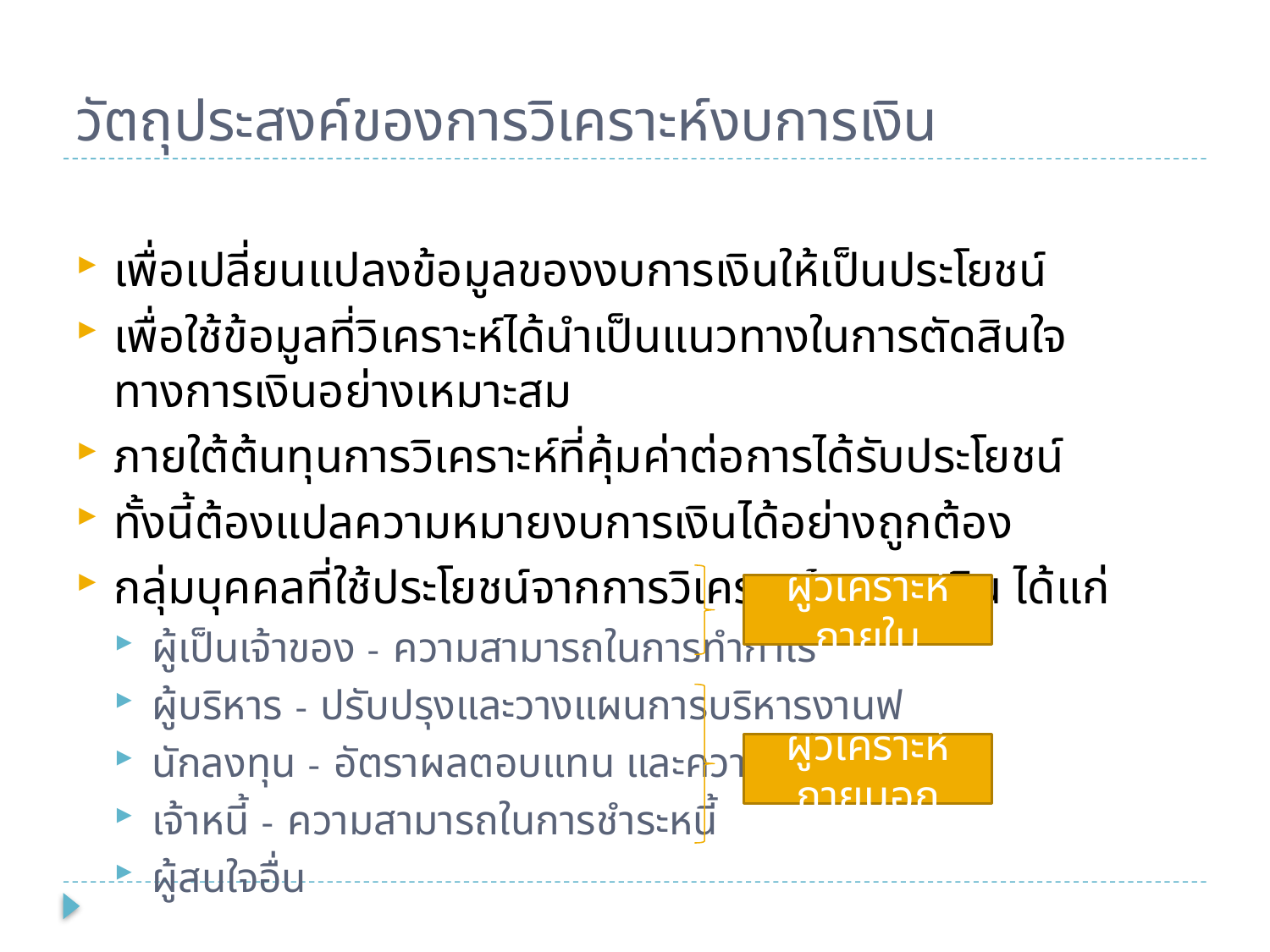

# วัตถุประสงค์ของการวิเคราะห์งบการเงิน

เพื่อเปลี่ยนแปลงข้อมูลของงบการเงินให้เป็นประโยชน์
เพื่อใช้ข้อมูลที่วิเคราะห์ได้นำเป็นแนวทางในการตัดสินใจทางการเงินอย่างเหมาะสม
ภายใต้ต้นทุนการวิเคราะห์ที่คุ้มค่าต่อการได้รับประโยชน์
ทั้งนี้ต้องแปลความหมายงบการเงินได้อย่างถูกต้อง
กลุ่มบุคคลที่ใช้ประโยชน์จากการวิเคราะห์งบการเงิน ได้แก่
ผู้เป็นเจ้าของ - ความสามารถในการทำกำไร
ผู้บริหาร - ปรับปรุงและวางแผนการบริหารงานฟ
นักลงทุน - อัตราผลตอบแทน และความเสี่ยง
เจ้าหนี้ - ความสามารถในการชำระหนี้
ผู้สนใจอื่น

ผู้วิเคราะห์ภายใน

ผู้วิเคราะห์ภายนอก